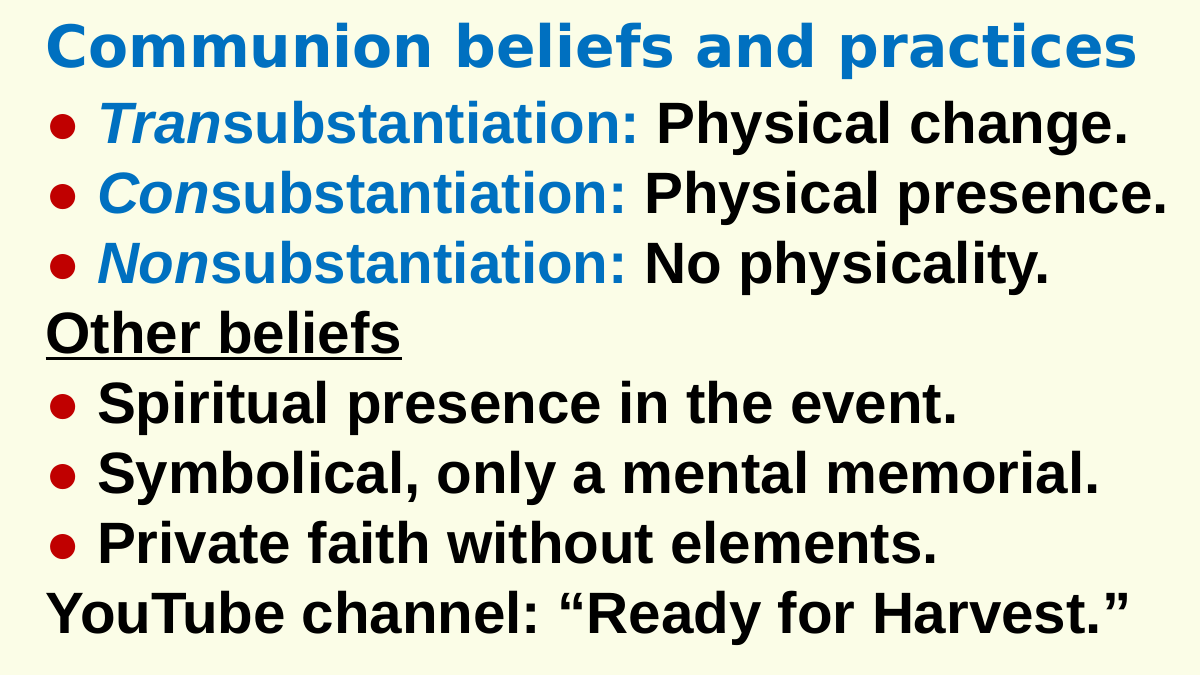

Communion beliefs and practices
● Transubstantiation: Physical change.
● Consubstantiation: Physical presence.
● Nonsubstantiation: No physicality.
Other beliefs
● Spiritual presence in the event.
● Symbolical, only a mental memorial.
● Private faith without elements.
YouTube channel: “Ready for Harvest.”